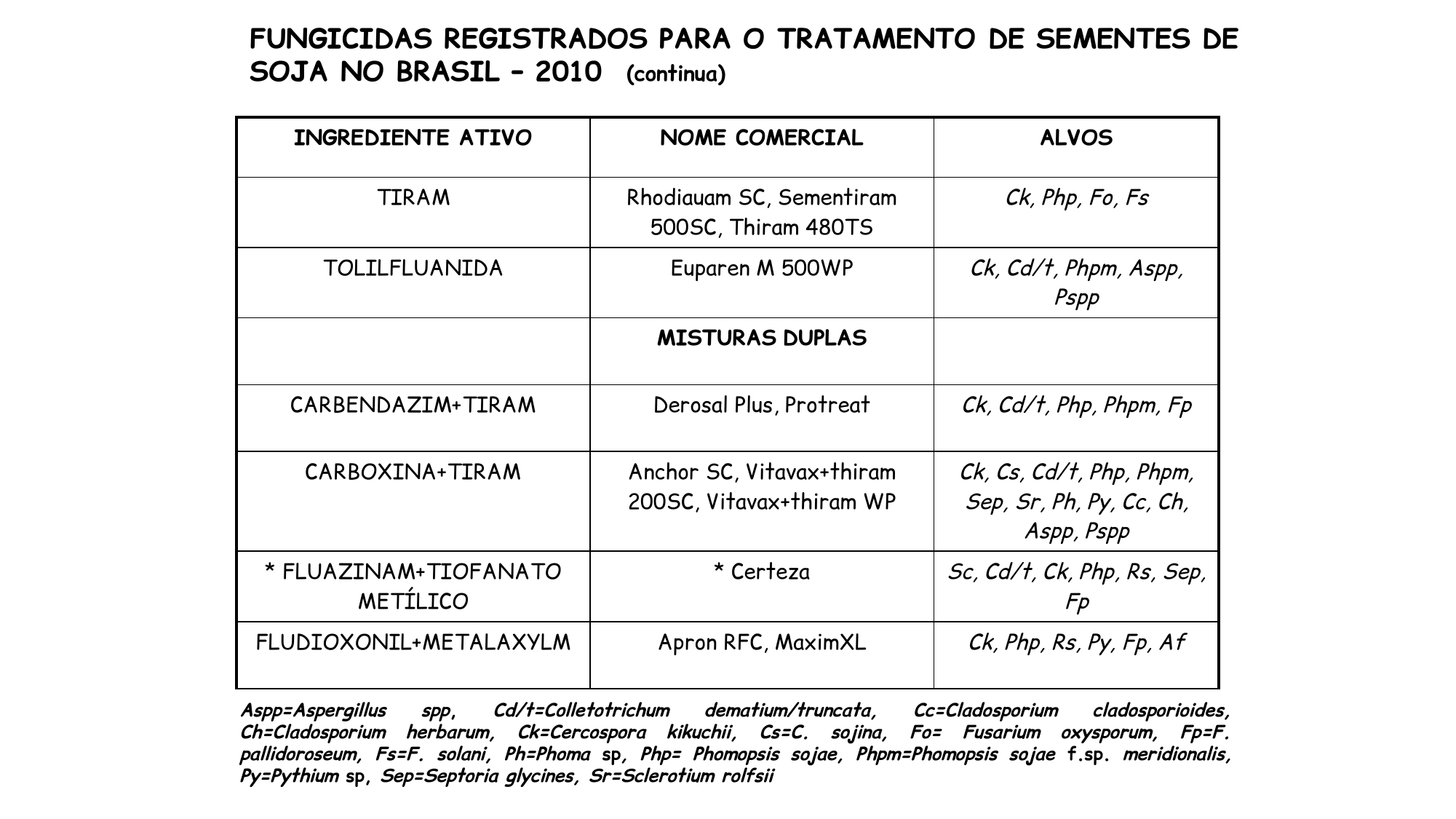

FUNGICIDAS REGISTRADOS PARA O TRATAMENTO DE SEMENTES DE SOJA NO BRASIL – 2010  (continua)
| INGREDIENTE ATIVO | NOME COMERCIAL | ALVOS |
| --- | --- | --- |
| TIRAM | Rhodiauam SC, Sementiram 500SC, Thiram 480TS | Ck, Php, Fo, Fs |
| TOLILFLUANIDA | Euparen M 500WP | Ck, Cd/t, Phpm, Aspp, Pspp |
|  | MISTURAS DUPLAS |  |
| CARBENDAZIM+TIRAM | Derosal Plus, Protreat | Ck, Cd/t, Php, Phpm, Fp |
| CARBOXINA+TIRAM | Anchor SC, Vitavax+thiram 200SC, Vitavax+thiram WP | Ck, Cs, Cd/t, Php, Phpm, Sep, Sr, Ph, Py, Cc, Ch, Aspp, Pspp |
| \* FLUAZINAM+TIOFANATO METÍLICO | \* Certeza | Sc, Cd/t, Ck, Php, Rs, Sep, Fp |
| FLUDIOXONIL+METALAXYLM | Apron RFC, MaximXL | Ck, Php, Rs, Py, Fp, Af |
|  |  |  |
Aspp=Aspergillus spp, Cd/t=Colletotrichum dematium/truncata, Cc=Cladosporium cladosporioides, Ch=Cladosporium herbarum, Ck=Cercospora kikuchii, Cs=C. sojina, Fo= Fusarium oxysporum, Fp=F. pallidoroseum, Fs=F. solani, Ph=Phoma sp, Php= Phomopsis sojae, Phpm=Phomopsis sojae f.sp. meridionalis, Py=Pythium sp, Sep=Septoria glycines, Sr=Sclerotium rolfsii